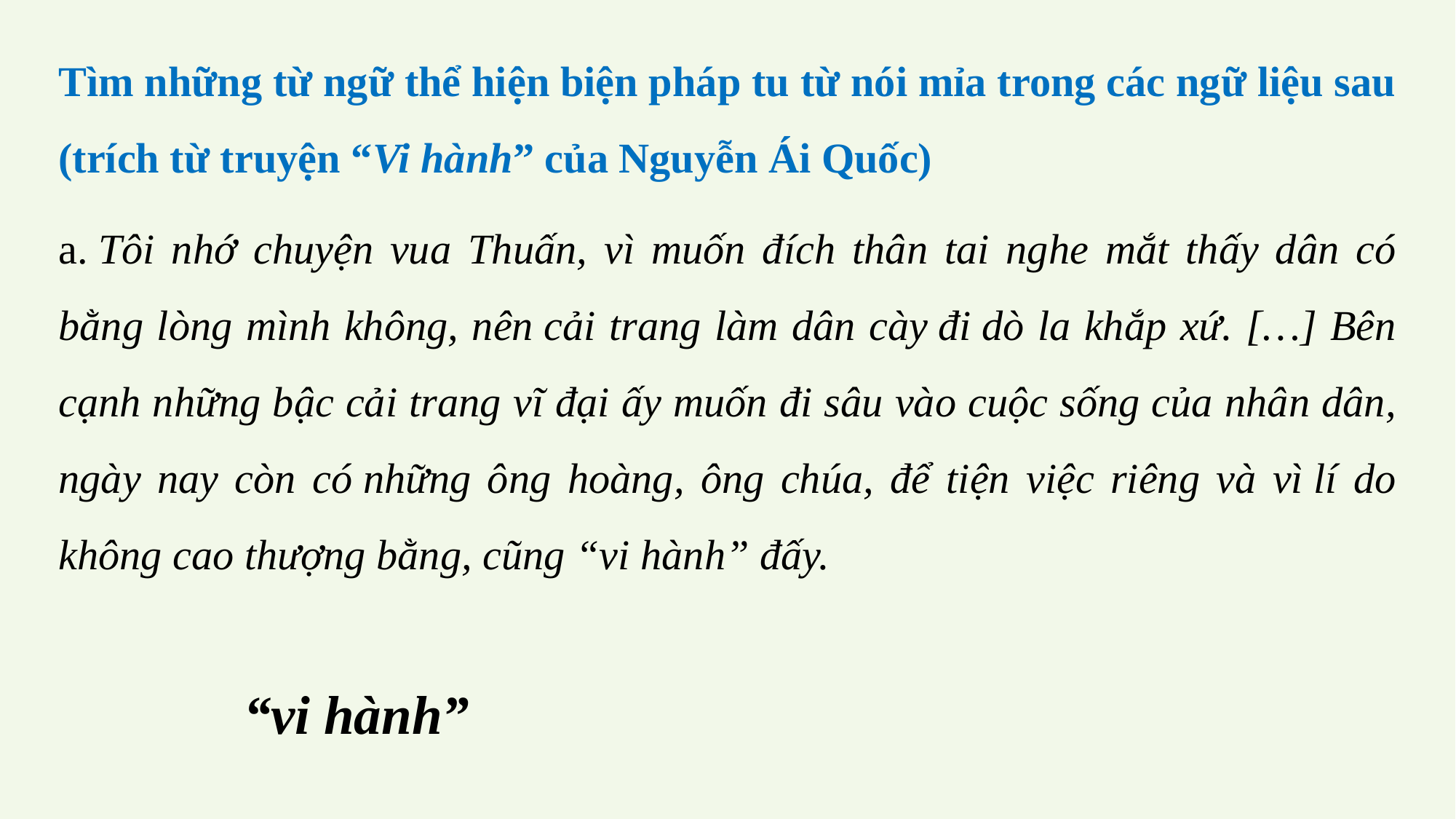

Tìm những từ ngữ thể hiện biện pháp tu từ nói mỉa trong các ngữ liệu sau (trích từ truyện “Vi hành” của Nguyễn Ái Quốc)
a. Tôi nhớ chuyện vua Thuấn, vì muốn đích thân tai nghe mắt thấy dân có bằng lòng mình không, nên cải trang làm dân cày đi dò la khắp xứ. […] Bên cạnh những bậc cải trang vĩ đại ấy muốn đi sâu vào cuộc sống của nhân dân, ngày nay còn có những ông hoàng, ông chúa, để tiện việc riêng và vì lí do không cao thượng bằng, cũng “vi hành” đấy.
“vi hành”